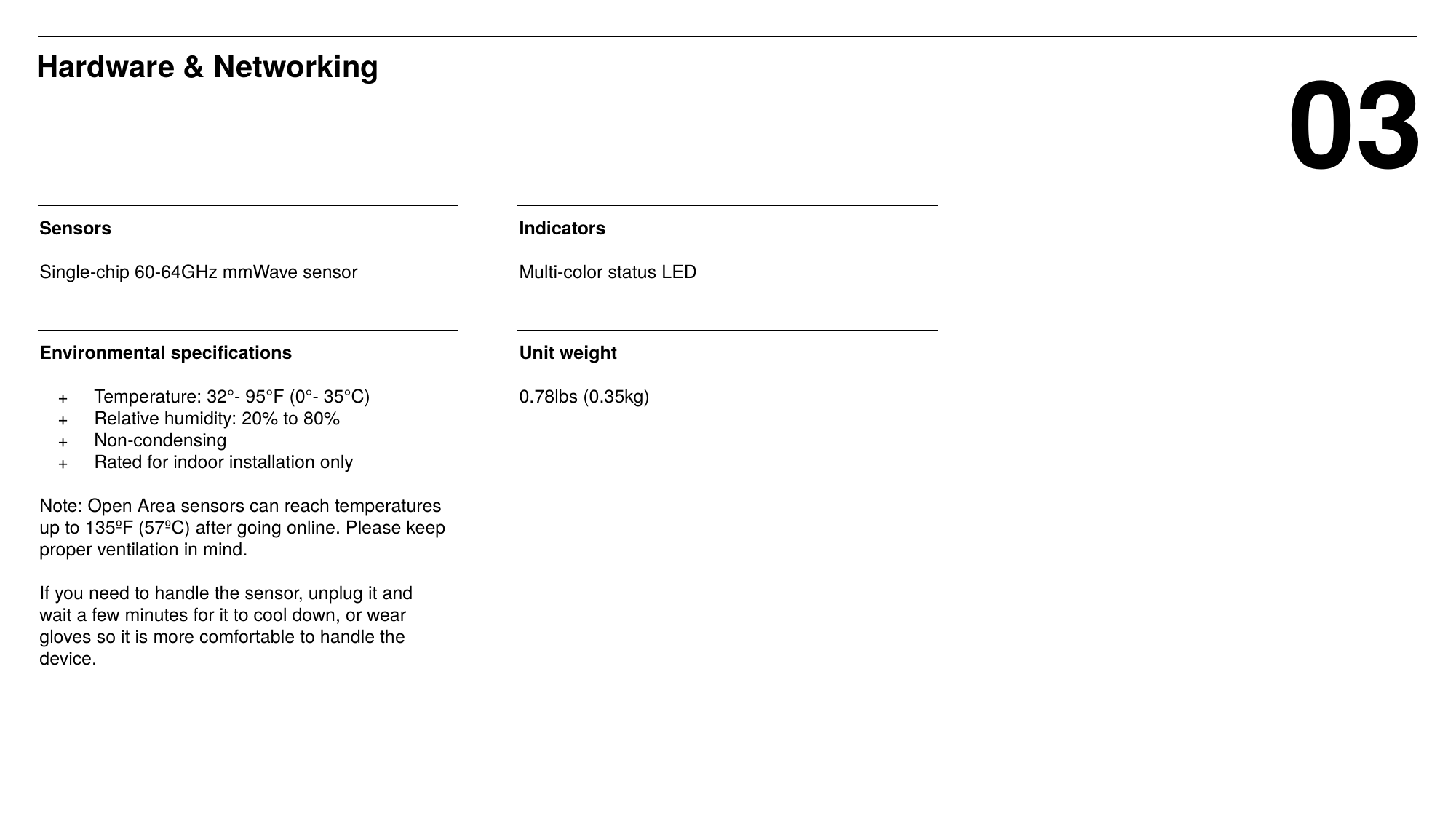

Hardware & Networking
03
Sensors
Single-chip 60-64GHz mmWave sensor
Indicators
Multi-color status LED
Environmental specifications
Temperature: 32°- 95°F (0°- 35°C)
Relative humidity: 20% to 80%
Non-condensing
Rated for indoor installation only

Note: Open Area sensors can reach temperatures up to 135ºF (57ºC) after going online. Please keep proper ventilation in mind.

If you need to handle the sensor, unplug it and wait a few minutes for it to cool down, or wear gloves so it is more comfortable to handle the device.
Unit weight
0.78lbs (0.35kg)